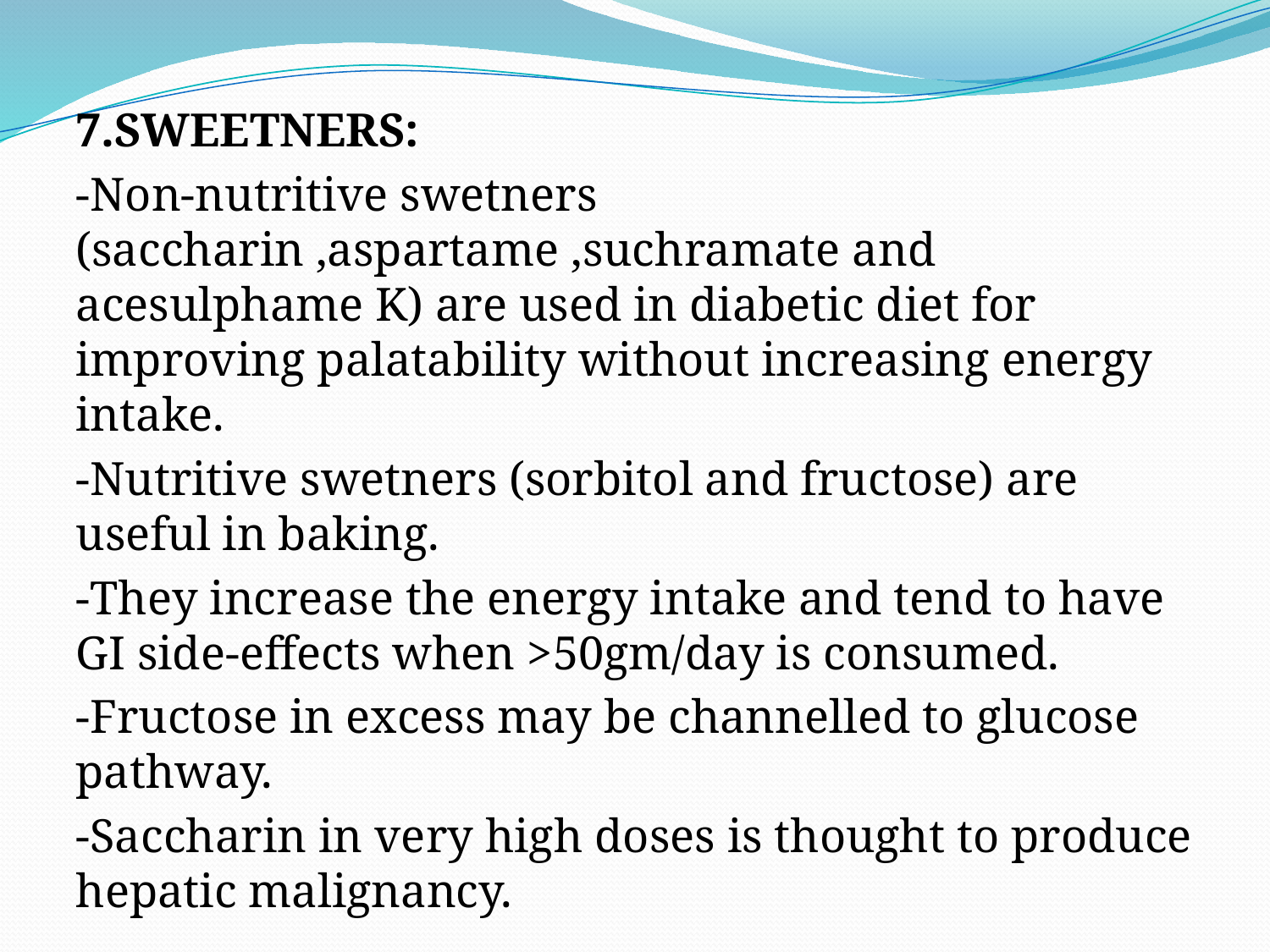

7.SWEETNERS:
-Non-nutritive swetners (saccharin ,aspartame ,suchramate and acesulphame K) are used in diabetic diet for improving palatability without increasing energy intake.
-Nutritive swetners (sorbitol and fructose) are useful in baking.
-They increase the energy intake and tend to have GI side-effects when >50gm/day is consumed.
-Fructose in excess may be channelled to glucose pathway.
-Saccharin in very high doses is thought to produce hepatic malignancy.